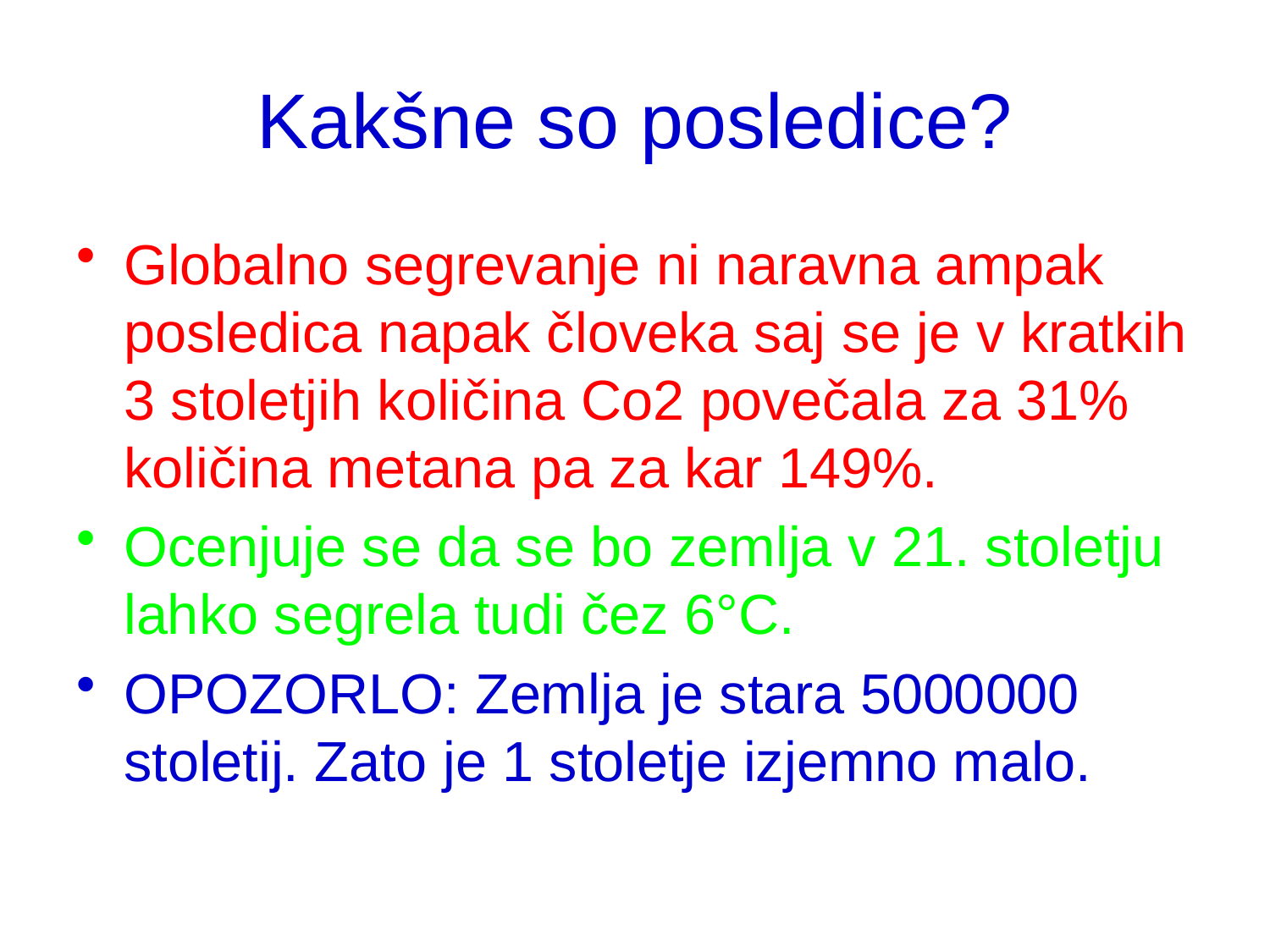

# Kakšne so posledice?
Globalno segrevanje ni naravna ampak posledica napak človeka saj se je v kratkih 3 stoletjih količina Co2 povečala za 31% količina metana pa za kar 149%.
Ocenjuje se da se bo zemlja v 21. stoletju lahko segrela tudi čez 6°C.
OPOZORLO: Zemlja je stara 5000000 stoletij. Zato je 1 stoletje izjemno malo.